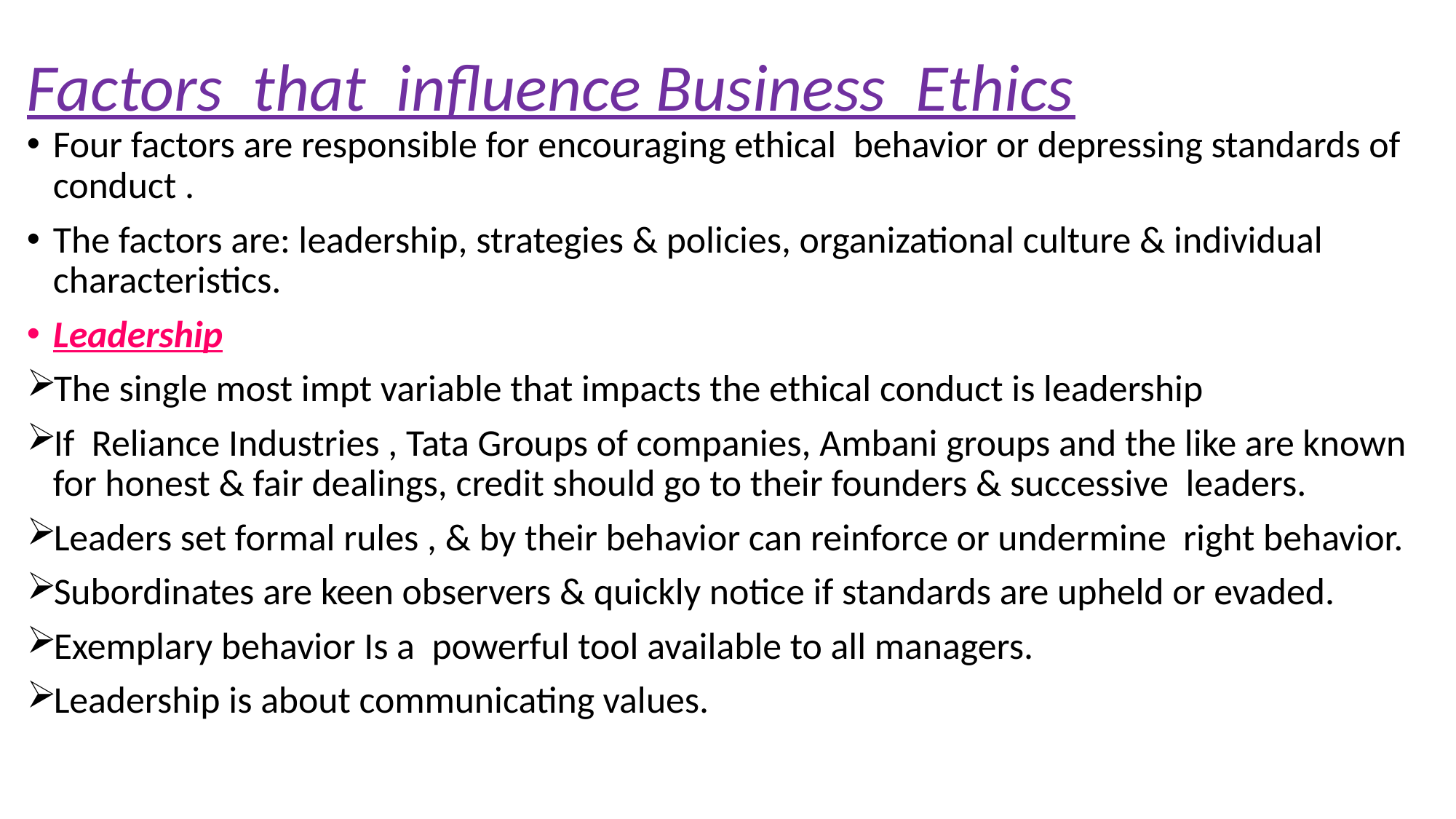

# Factors  that  influence Business  Ethics
Four factors are responsible for encouraging ethical  behavior or depressing standards of conduct .
The factors are: leadership, strategies & policies, organizational culture & individual characteristics.
Leadership
The single most impt variable that impacts the ethical conduct is leadership
If  Reliance Industries , Tata Groups of companies, Ambani groups and the like are known for honest & fair dealings, credit should go to their founders & successive  leaders.
Leaders set formal rules , & by their behavior can reinforce or undermine  right behavior.
Subordinates are keen observers & quickly notice if standards are upheld or evaded.
Exemplary behavior Is a  powerful tool available to all managers.
Leadership is about communicating values.